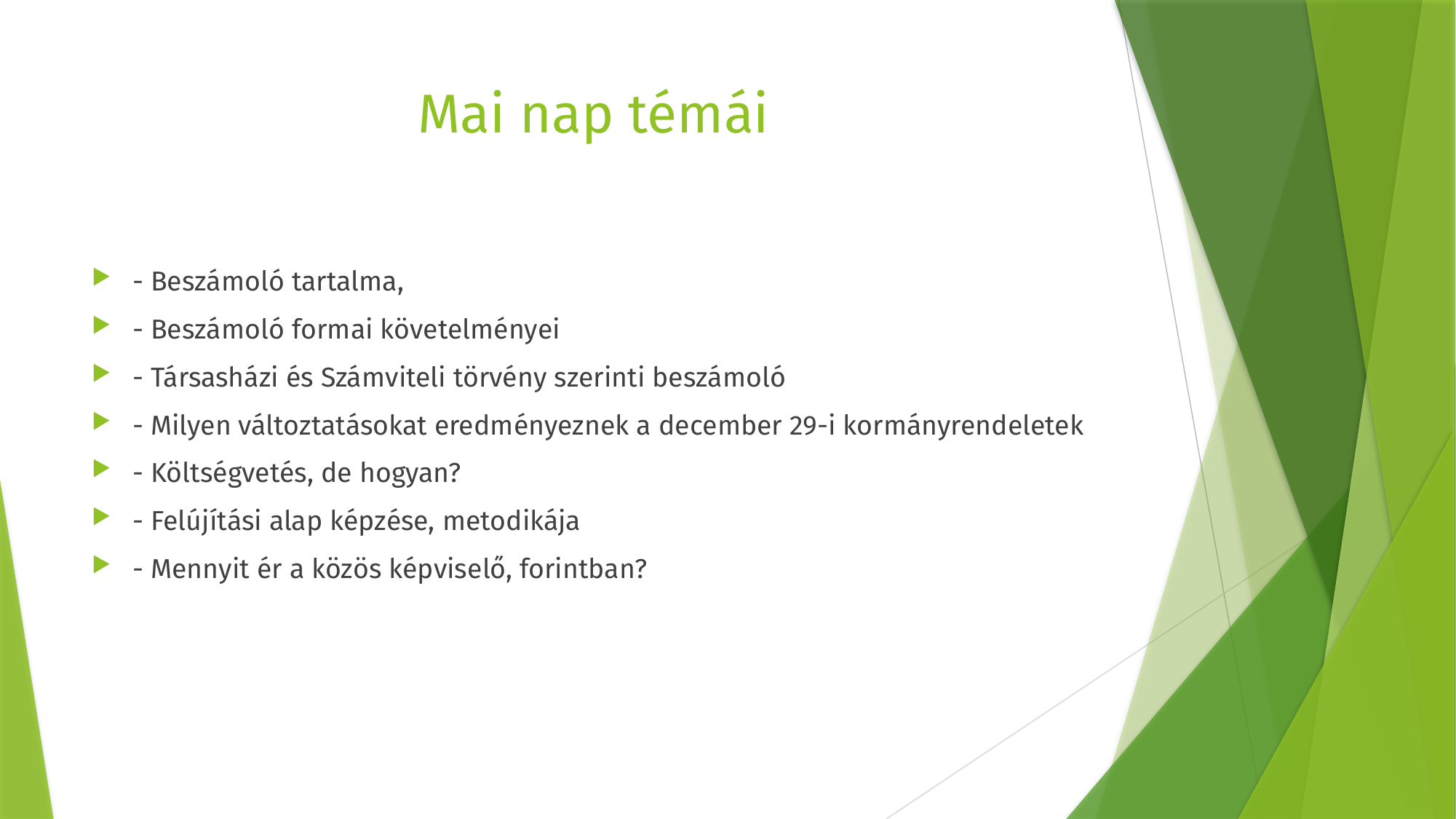

# Mai nap témái
- Beszámoló tartalma,
- Beszámoló formai követelményei
- Társasházi és Számviteli törvény szerinti beszámoló
- Milyen változtatásokat eredményeznek a december 29-i kormányrendeletek
- Költségvetés, de hogyan?
- Felújítási alap képzése, metodikája
- Mennyit ér a közös képviselő, forintban?